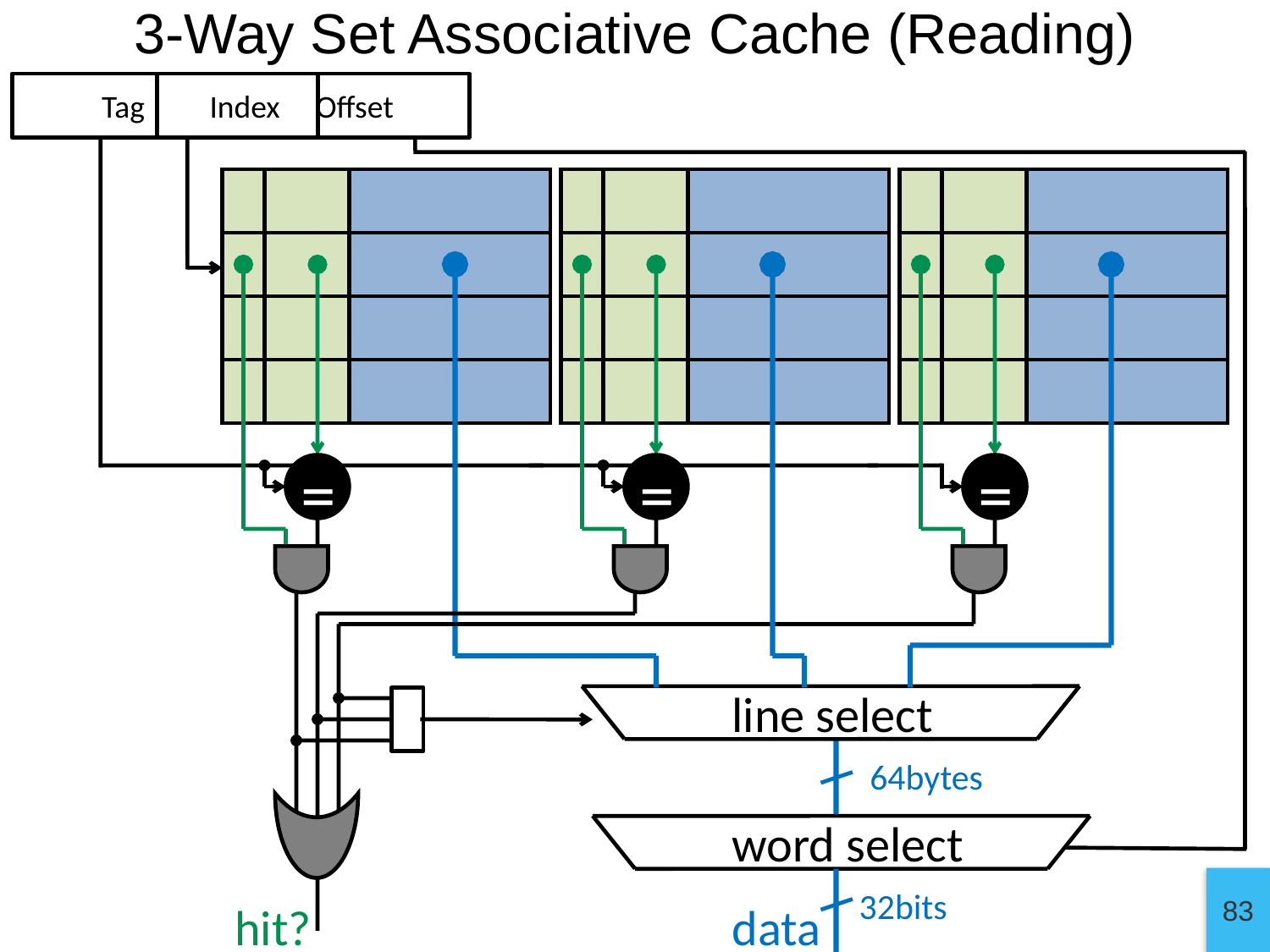

3-Way Set Associative Cache (Reading)
  Tag         Index     Offset

=
=
=

line select

64bytes

word select

83

32bits
hit?
data